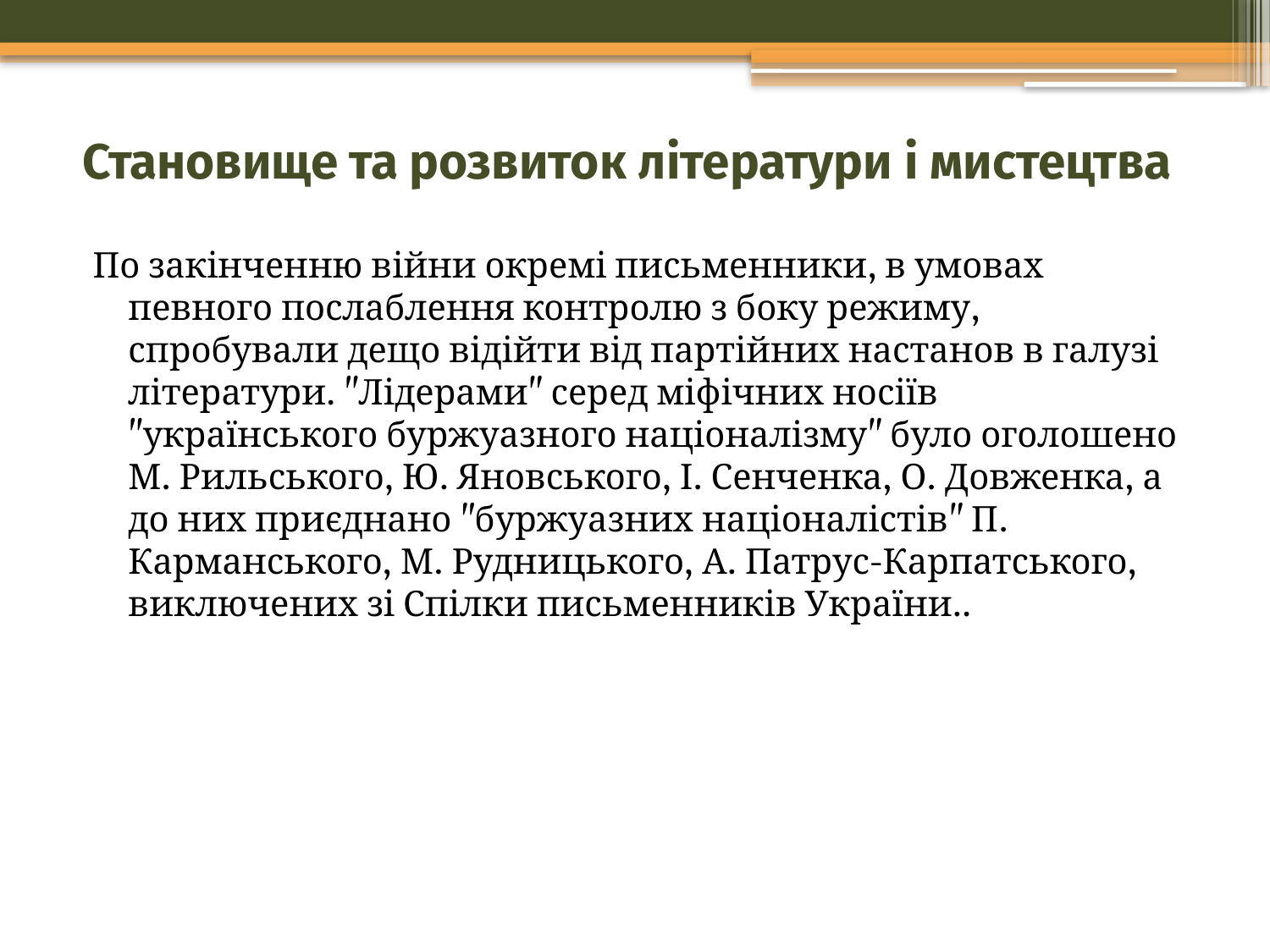

# Становище та розвиток літератури і мистецтва
По закінченню війни окремі письменники, в умовах певного послаблення контролю з боку режиму, спробували дещо відійти від партійних настанов в галузі літератури. "Лідерами" серед міфічних носіїв "українського буржуазного націоналізму" було оголошено М. Рильського, Ю. Яновського, І. Сенченка, О. Довженка, а до них приєднано "буржуазних націоналістів" П. Карманського, М. Рудницького, А. Патрус-Карпатського, виключених зі Спілки письменників України..